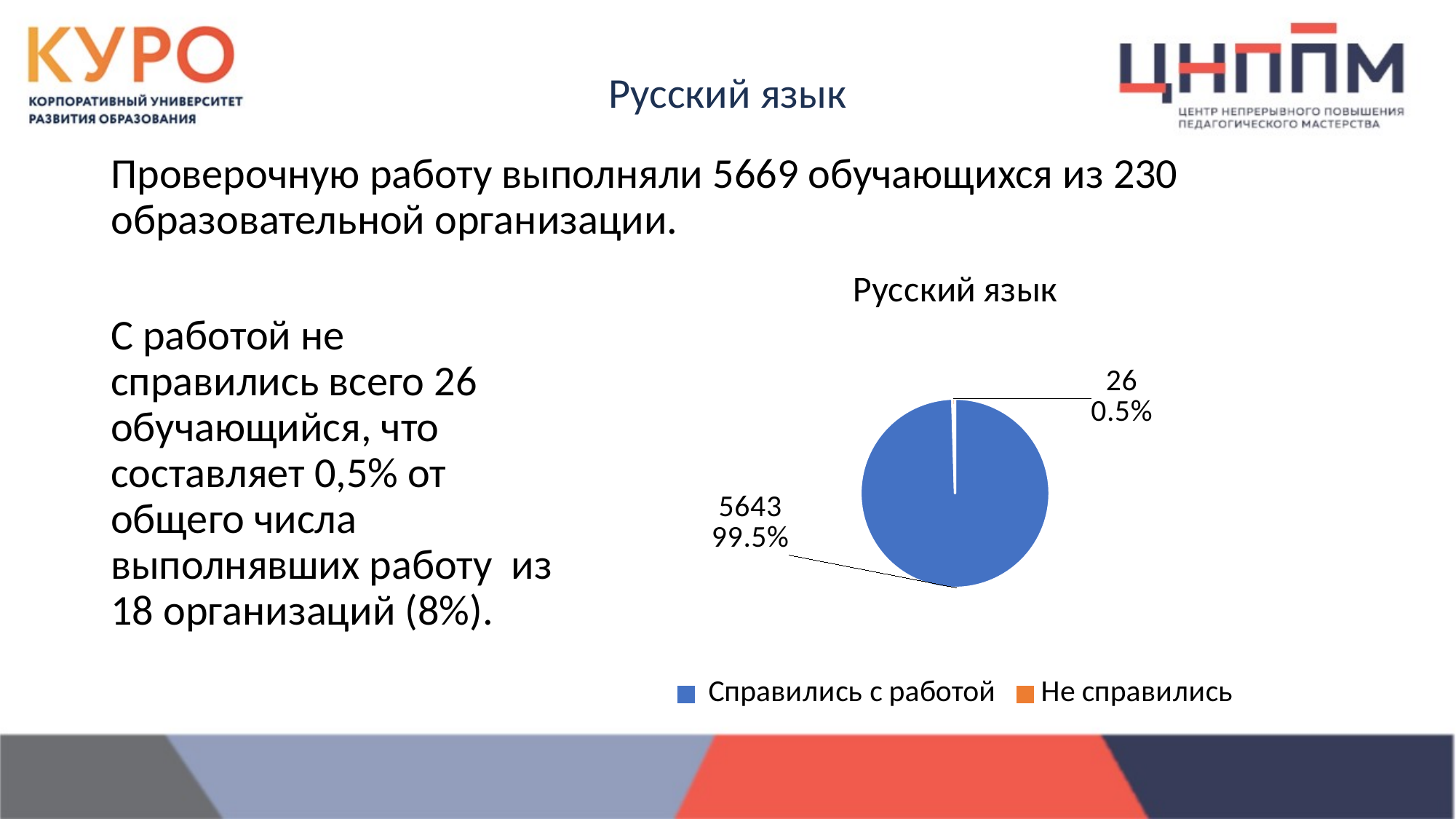

Русский язык
Проверочную работу выполняли 5669 обучающихся из 230 образовательной организации.

### Chart: Русский язык

| Category | РЯ |
|---|---|
|  Справились с работой | 5643.0 |
| Не справились | 26.0 |
С работой не справились всего 26 обучающийся, что составляет 0,5% от общего числа  выполнявших работу  из 18 организаций (8%).